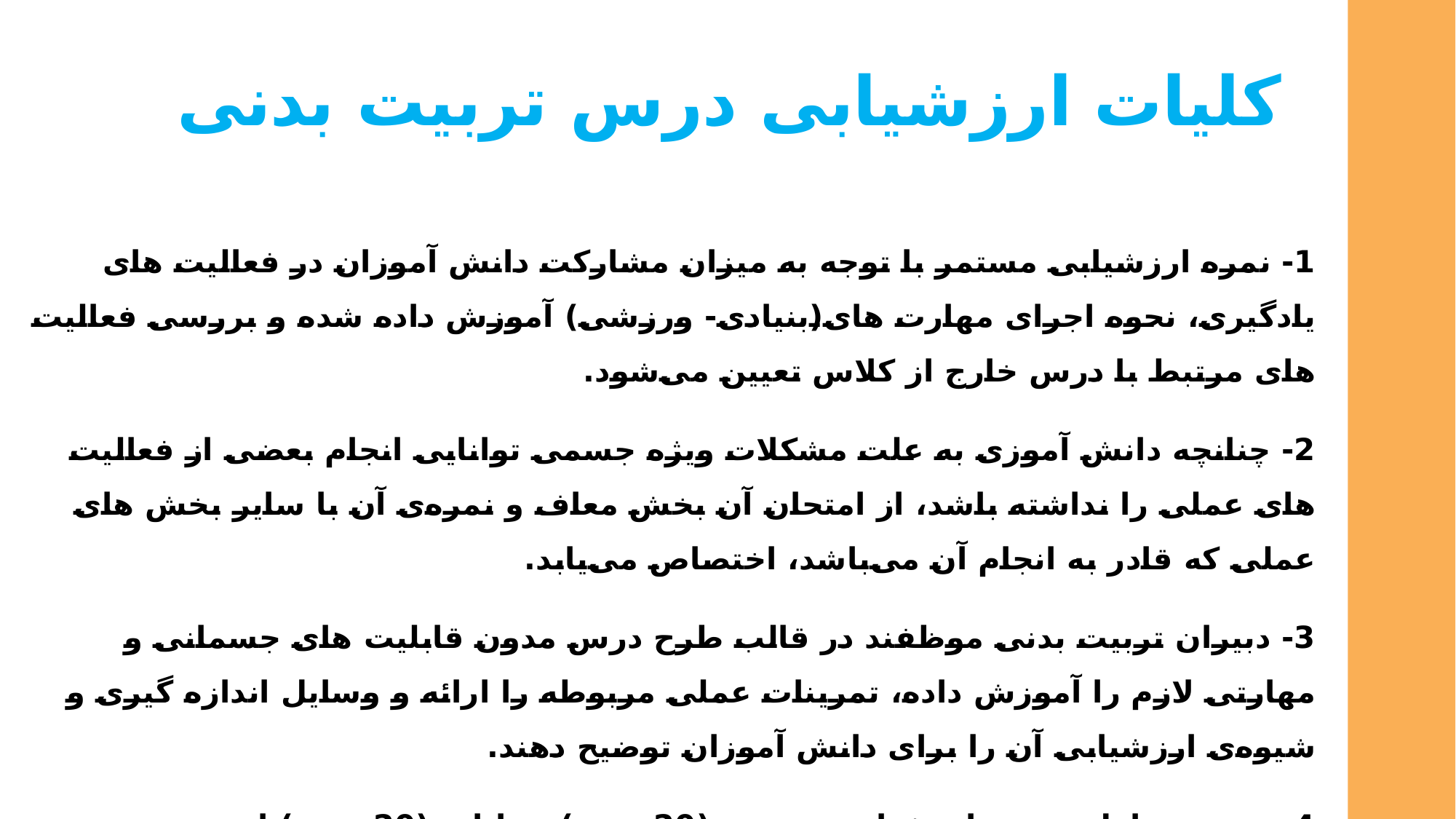

# کلیات ارزشیابی درس تربیت بدنی
1- نمره ارزشیابی مستمر با توجه به میزان مشارکت دانش آموزان در فعالیت های یادگیری، نحوه اجرای مهارت های(بنیادی- ورزشی) آموزش داده شده و بررسی فعالیت های مرتبط با درس خارج از کلاس تعیین می‌شود.
2- چنانچه دانش آموزی به علت مشکلات ویژه جسمی توانایی انجام بعضی از فعالیت های عملی را نداشته باشد، از امتحان آن بخش معاف و نمره‌ی آن با سایر بخش های عملی که قادر به انجام آن می‌باشد، اختصاص می‌یابد.
3- دبیران تربیت بدنی موظفند در قالب طرح درس مدون قابلیت های جسمانی و مهارتی لازم را آموزش داده، تمرینات عملی مربوطه را ارائه و وسایل اندازه گیری و شیوه‌ی ارزشیابی آن را برای دانش آموزان توضیح دهند.
4- در نوبت اول و دوم ارزشیابی مستمر (20 نمره) و پایانی(20 نمره) است.
 5- برای محاسبه‌ی نمره نهایی پایان سال، نمره پایانی نوبت اول با ضریب 1 و پایانی نوبت دوم با ضریب 2 حساب می‌شود.